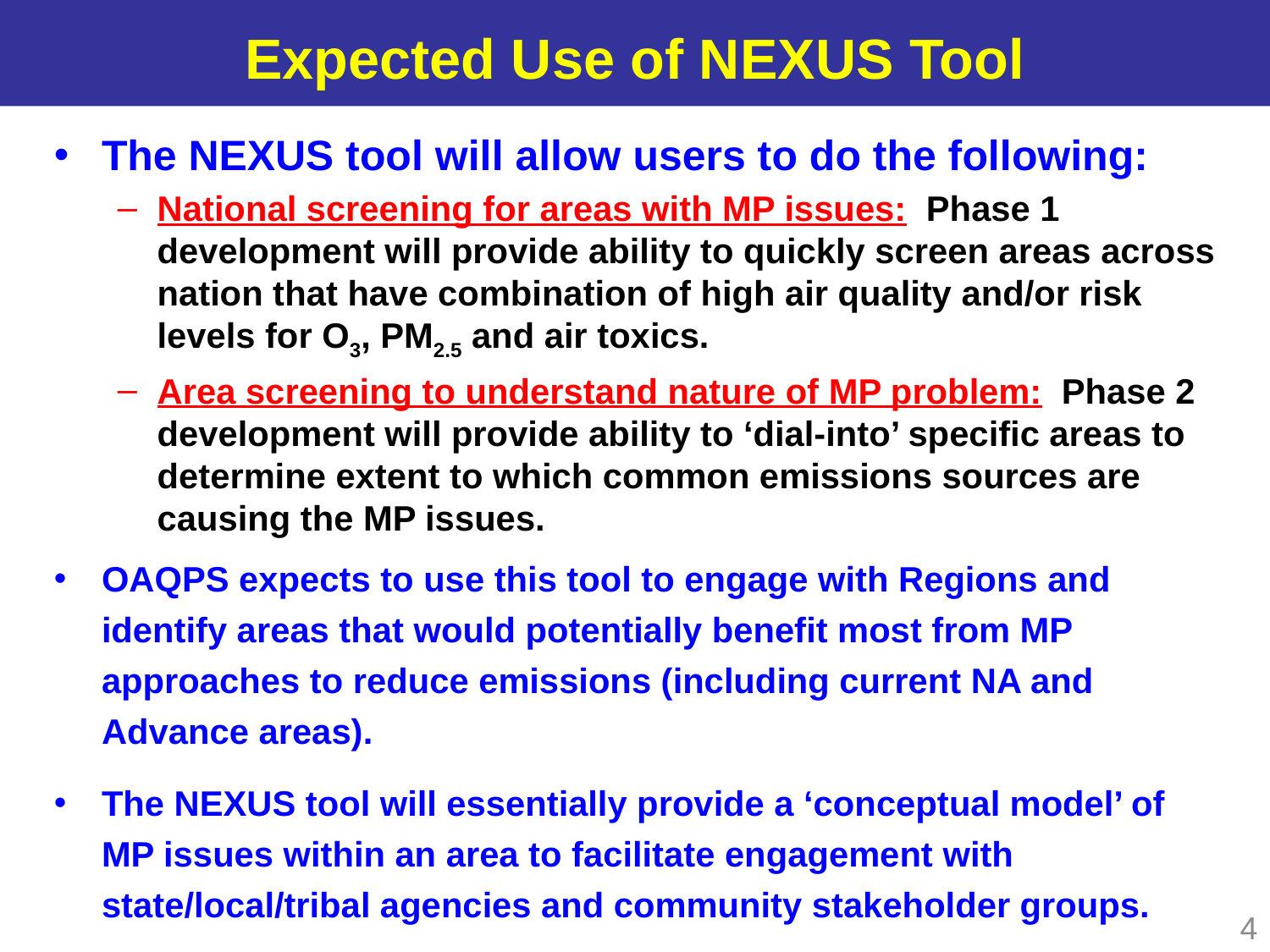

# Expected Use of NEXUS Tool
The NEXUS tool will allow users to do the following:
National screening for areas with MP issues:  Phase 1 development will provide ability to quickly screen areas across nation that have combination of high air quality and/or risk levels for O3, PM2.5 and air toxics.
Area screening to understand nature of MP problem:  Phase 2 development will provide ability to ‘dial-into’ specific areas to determine extent to which common emissions sources are causing the MP issues.
OAQPS expects to use this tool to engage with Regions and identify areas that would potentially benefit most from MP approaches to reduce emissions (including current NA and Advance areas).
The NEXUS tool will essentially provide a ‘conceptual model’ of MP issues within an area to facilitate engagement with state/local/tribal agencies and community stakeholder groups.
4